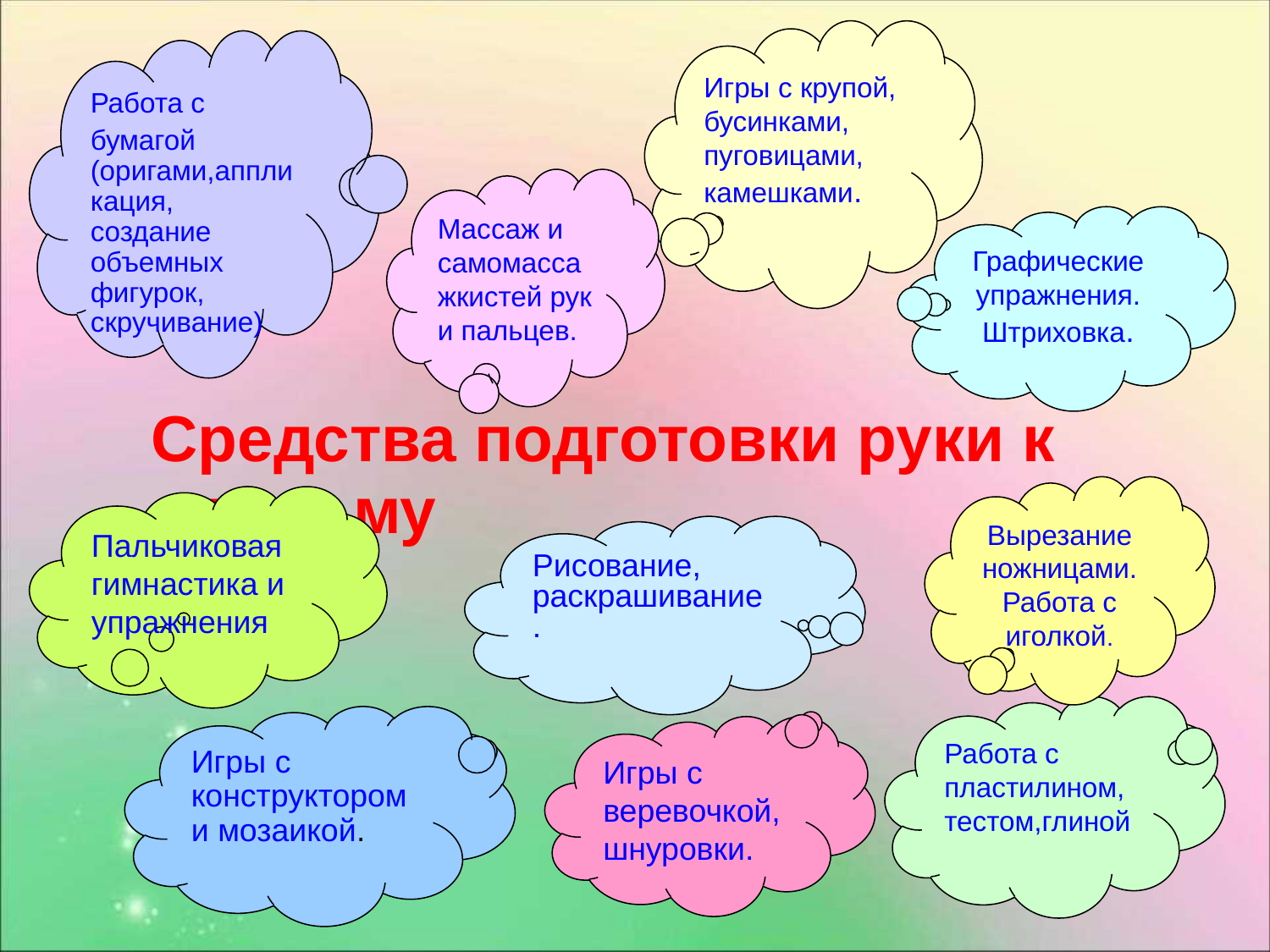

Игры с крупой, бусинками, пуговицами, камешками.
Работа с
бумагой (оригами,аппликация, создание объемных фигурок, скручивание)
Массаж и самомассажкистей рук и пальцев.

Графические упражнения. Штриховка.
Средства подготовки руки к письму
Вырезание ножницами.
Работа с иголкой.
Пальчиковая гимнастика и упражнения
Рисование, раскрашивание.

Работа с пластилином, тестом,глиной
Игры с конструктором и мозаикой.

Игры с веревочкой, шнуровки.